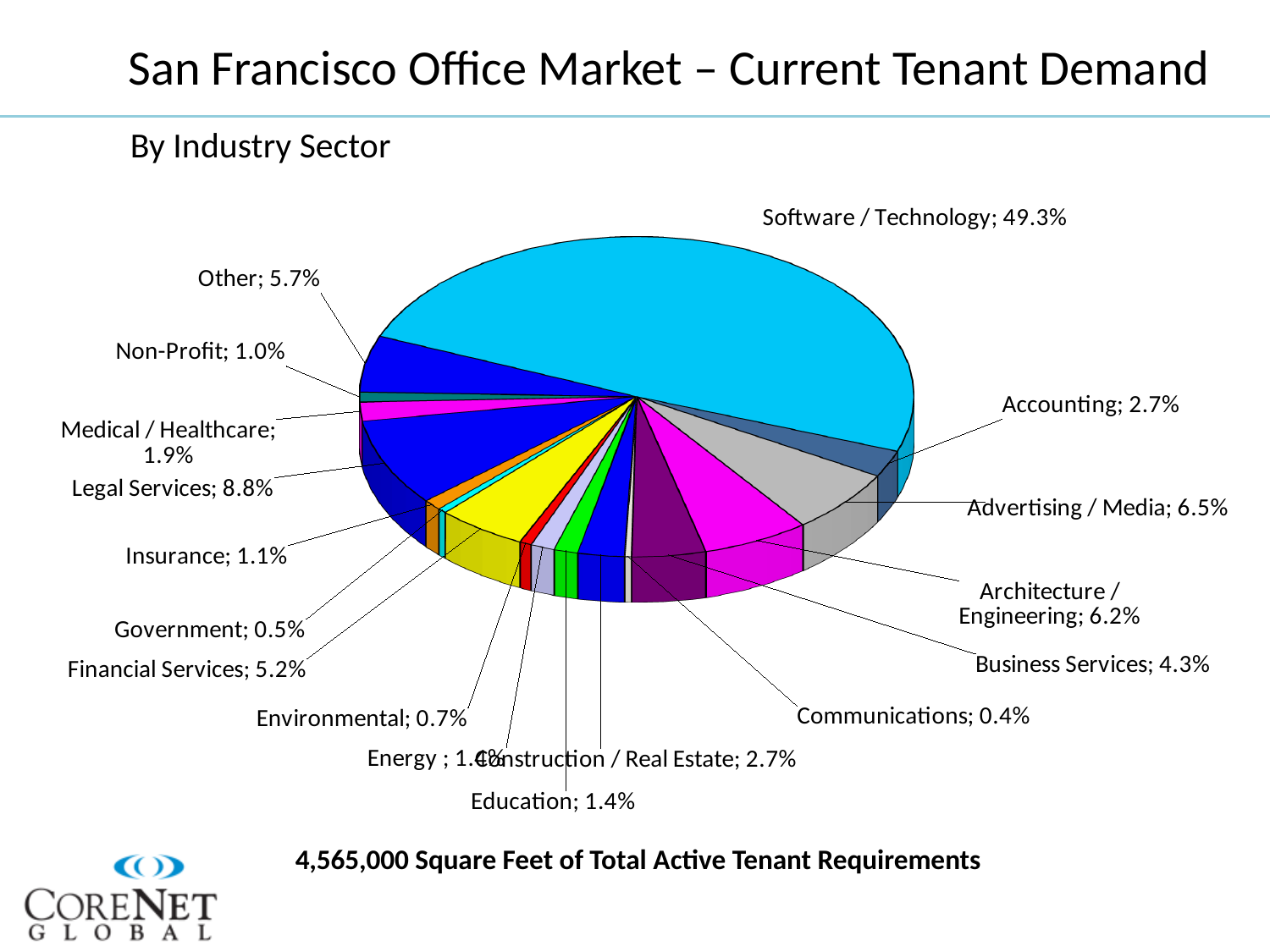

# San Francisco Office Market – Current Tenant Demand

[unsupported chart]

By Industry Sector
4,565,000 Square Feet of Total Active Tenant Requirements